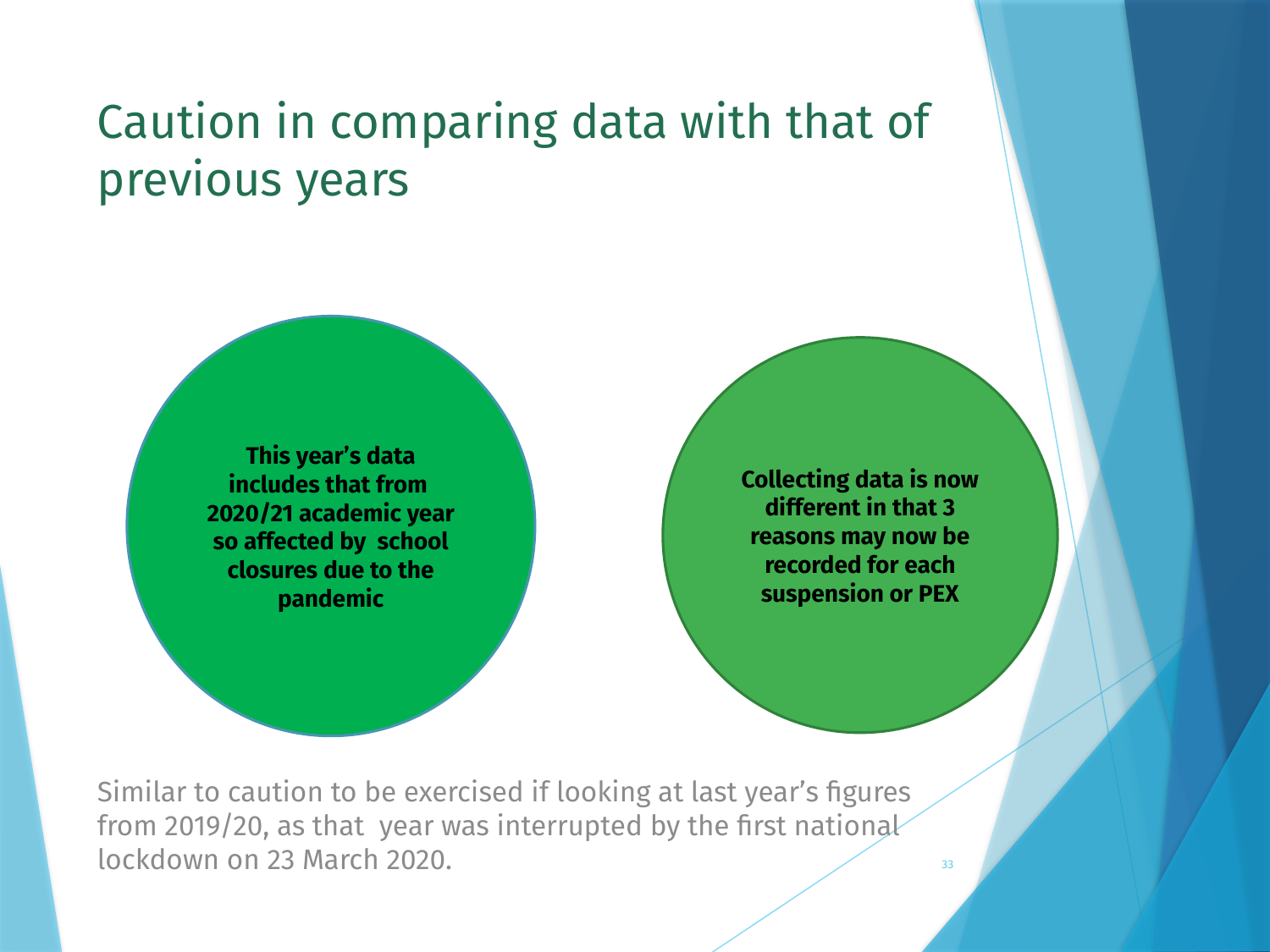

# Caution in comparing data with that of previous years

This year’s data includes that from  2020/21 academic year so affected by  school closures due to the pandemic
Collecting data is now different in that 3 reasons may now be recorded for each suspension or PEX

Similar to caution to be exercised if looking at last year’s figures from 2019/20, as that  year was interrupted by the first national lockdown on 23 March 2020.

33